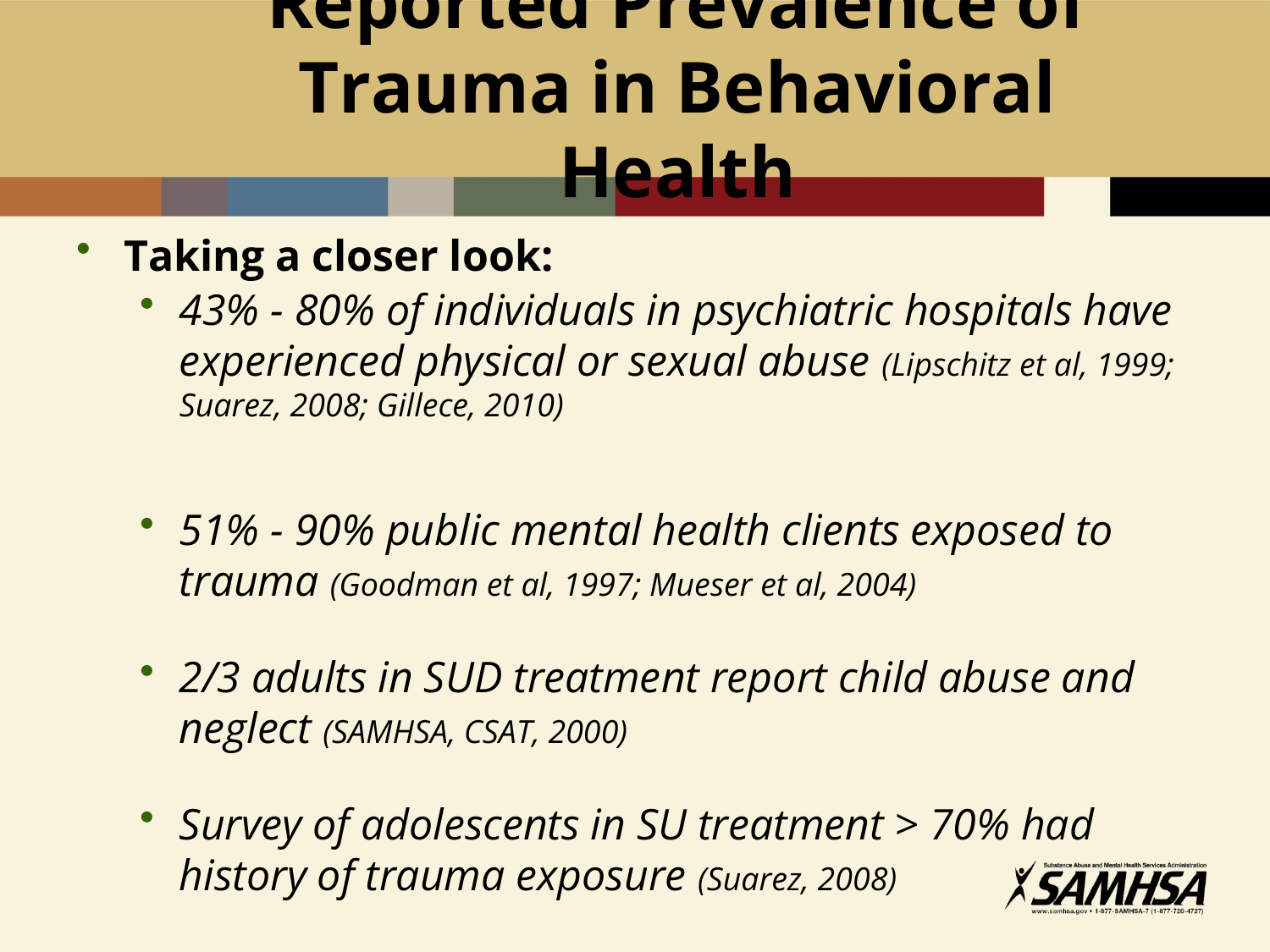

# Reported Prevalence of Trauma in Behavioral Health
Taking a closer look:
43% - 80% of individuals in psychiatric hospitals have experienced physical or sexual abuse (Lipschitz et al, 1999; Suarez, 2008; Gillece, 2010)

51% - 90% public mental health clients exposed to trauma (Goodman et al, 1997; Mueser et al, 2004)

2/3 adults in SUD treatment report child abuse and neglect (SAMHSA, CSAT, 2000)

Survey of adolescents in SU treatment > 70% had history of trauma exposure (Suarez, 2008)